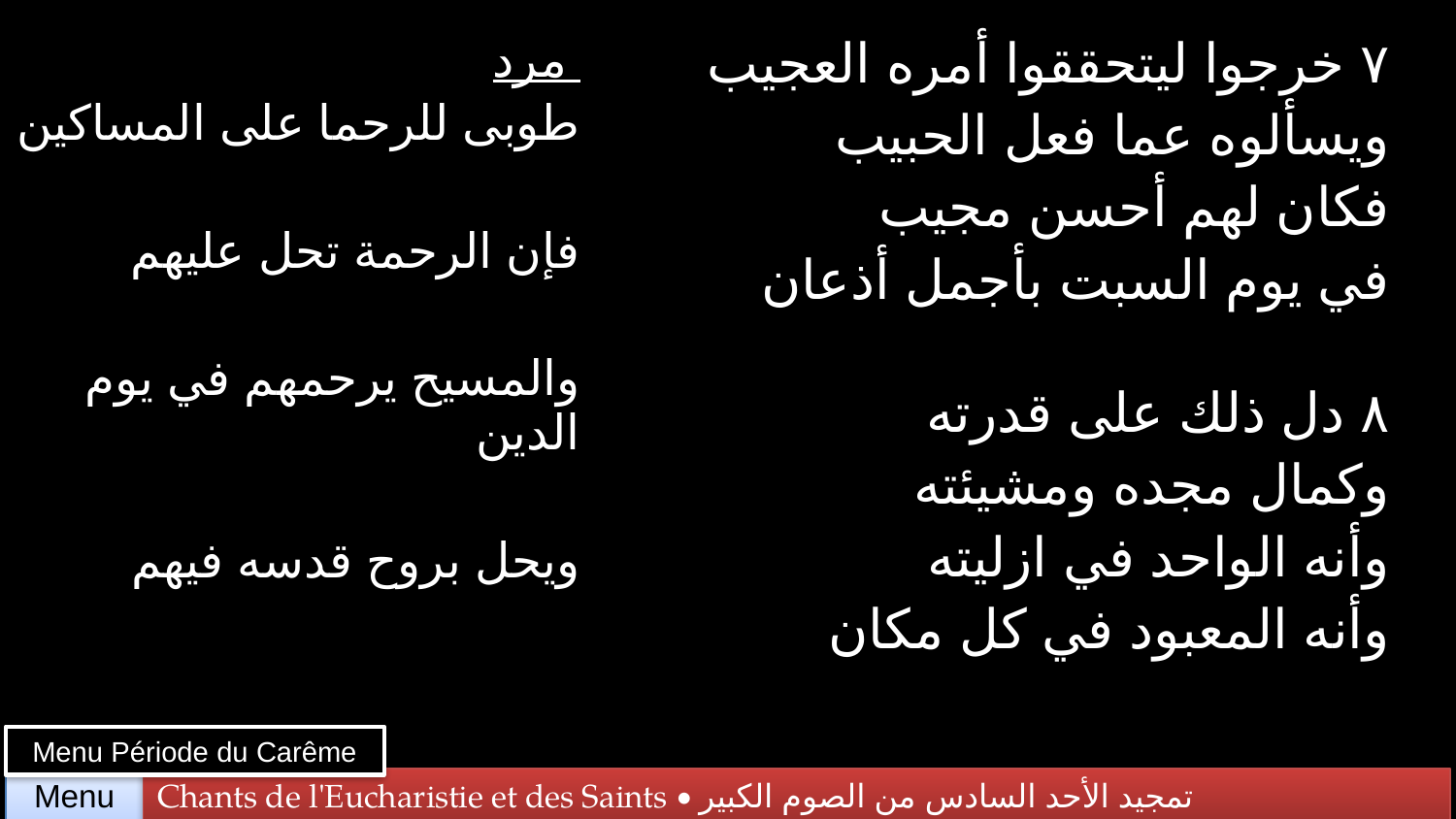

| مرد طوبى للرحما على المساكين فإن الرحمة تحل عليهم والمسيح يرحمهم في يوم الدين ويحل بروح قدسه فيهم | ٧ خرجوا ليتحققوا أمره العجيب ويسألوه عما فعل الحبيب فكان لهم أحسن مجيب في يوم السبت بأجمل أذعان |
| --- | --- |
|  | ٨ دل ذلك على قدرته وكمال مجده ومشيئته وأنه الواحد في ازليته وأنه المعبود في كل مكان |

Menu Période du Carême
Chants de l'Eucharistie et des Saints • تمجيد الأحد السادس من الصوم الكبير
Menu